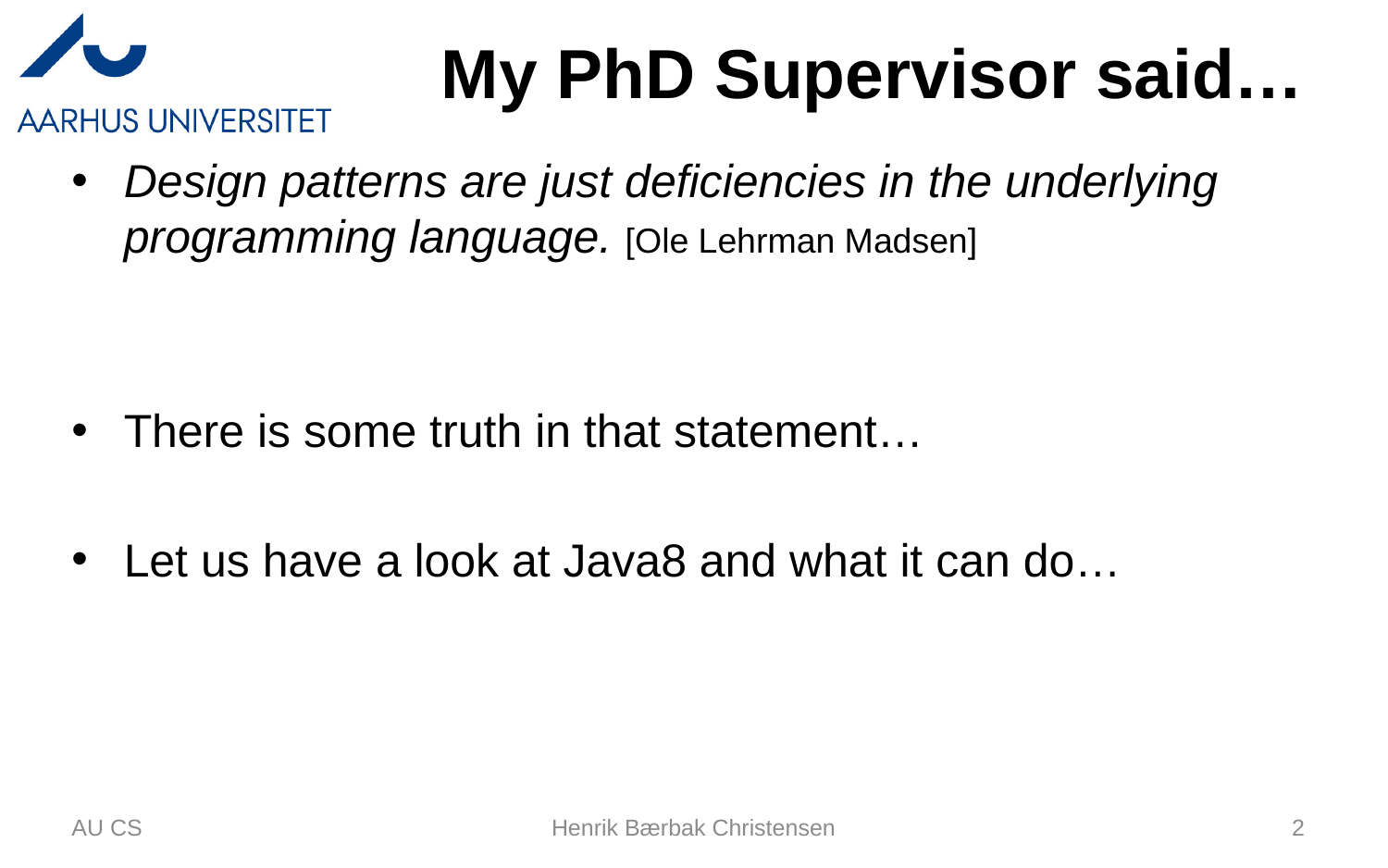

# My PhD Supervisor said…
Design patterns are just deficiencies in the underlying programming language. [Ole Lehrman Madsen]

There is some truth in that statement…

Let us have a look at Java8 and what it can do…
AU CS
Henrik Bærbak Christensen
2